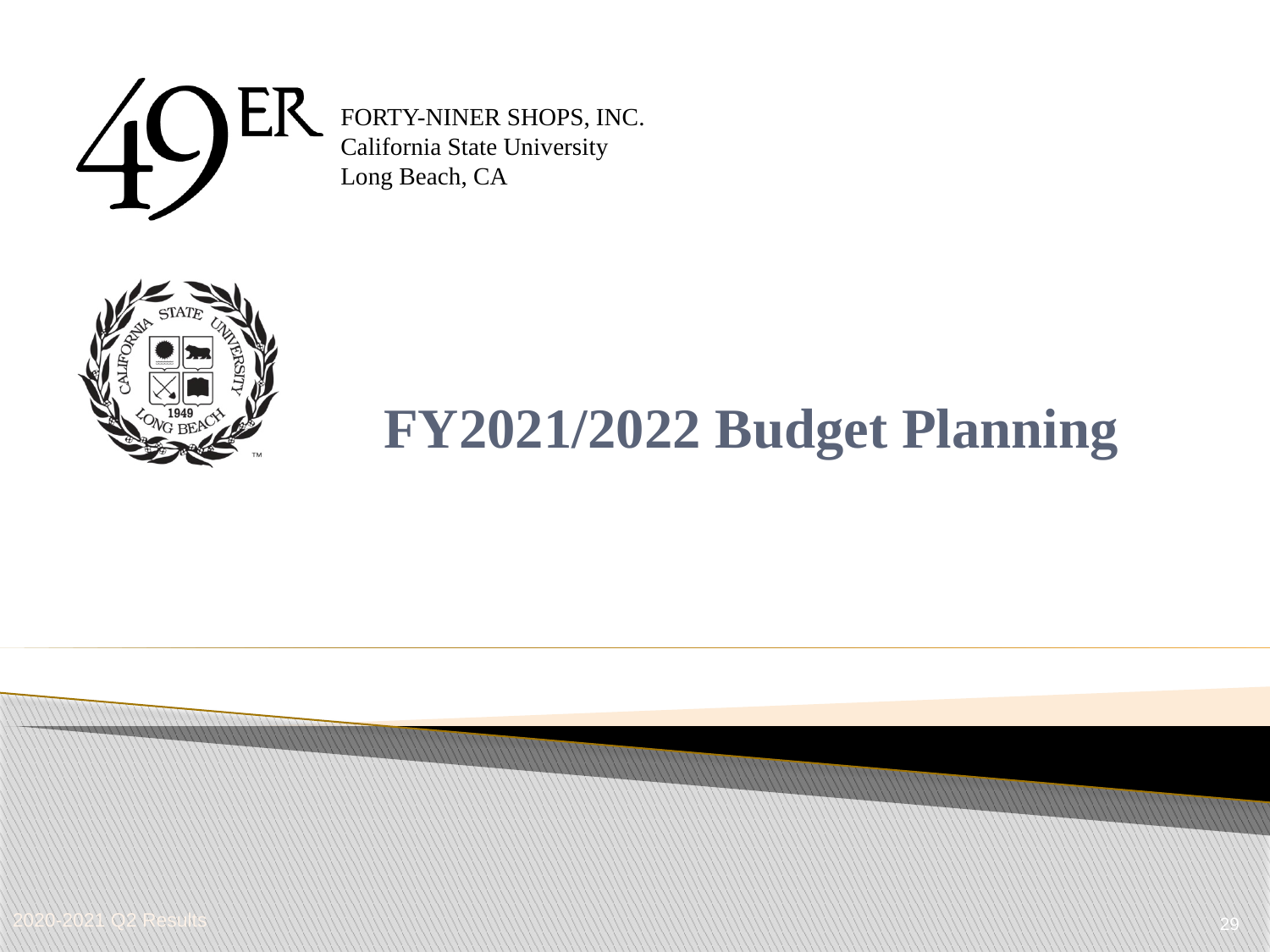

2020-2021 Q1 Results
# FY2021/2022 Budget Planning

29